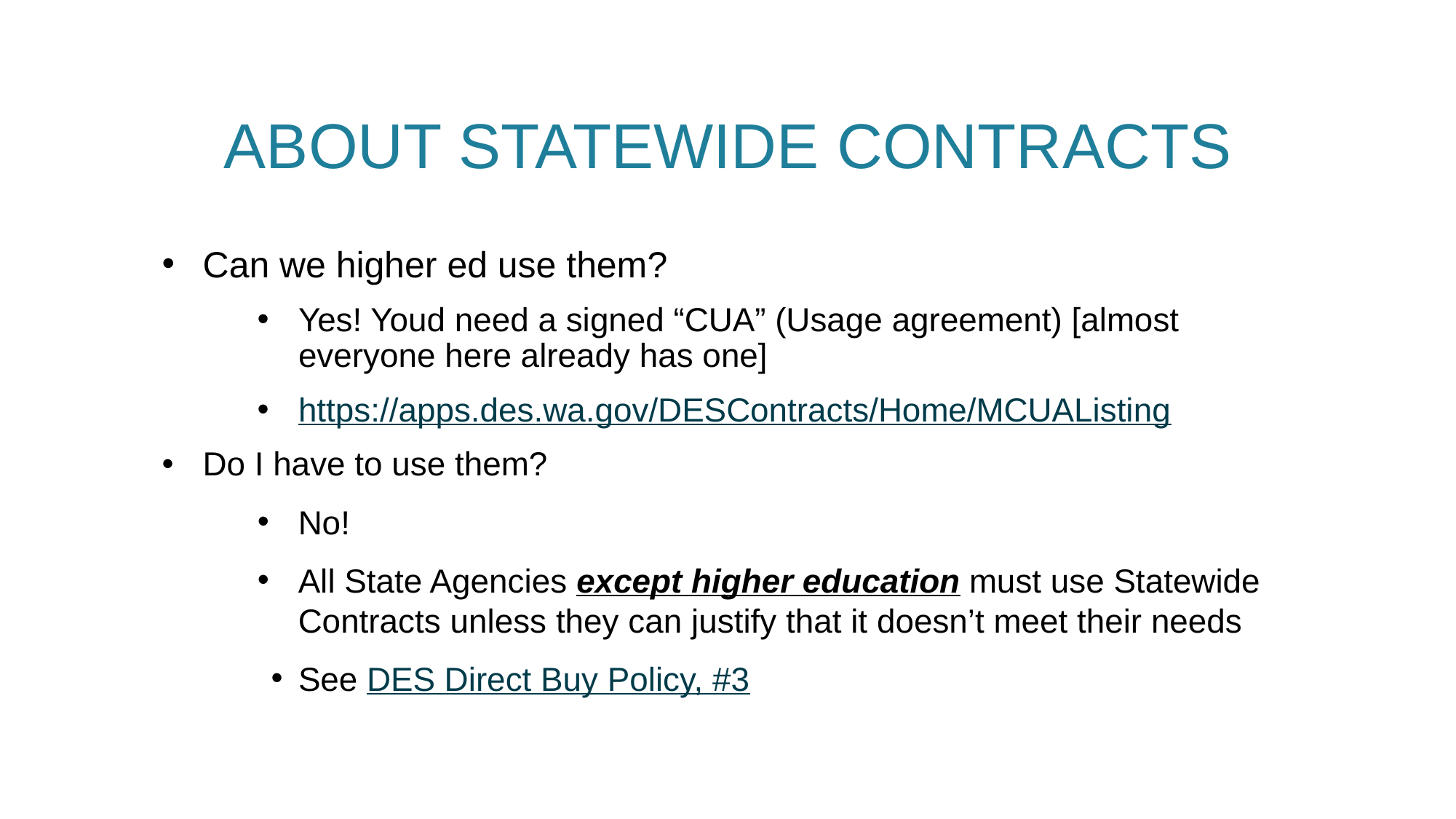

# About Statewide Contracts
Can we higher ed use them?
Yes! Youd need a signed “CUA” (Usage agreement) [almost everyone here already has one]
https://apps.des.wa.gov/DESContracts/Home/MCUAListing
Do I have to use them?
No!
All State Agencies except higher education must use Statewide Contracts unless they can justify that it doesn’t meet their needs
See DES Direct Buy Policy, #3